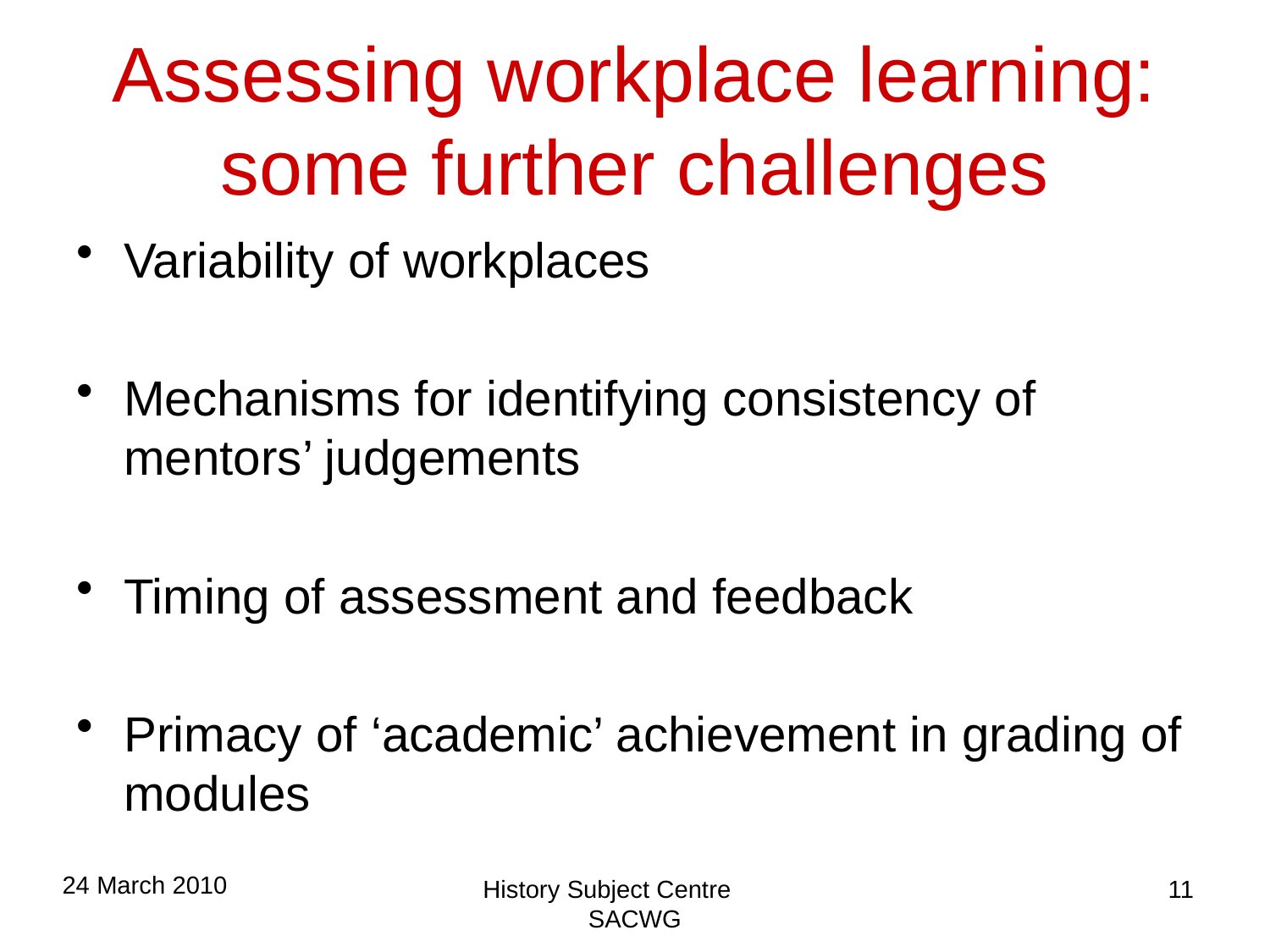

# Assessing workplace learning: some further challenges
Variability of workplaces

Mechanisms for identifying consistency of mentors’ judgements

Timing of assessment and feedback

Primacy of ‘academic’ achievement in grading of modules

24 March 2010
History Subject Centre         SACWG
11